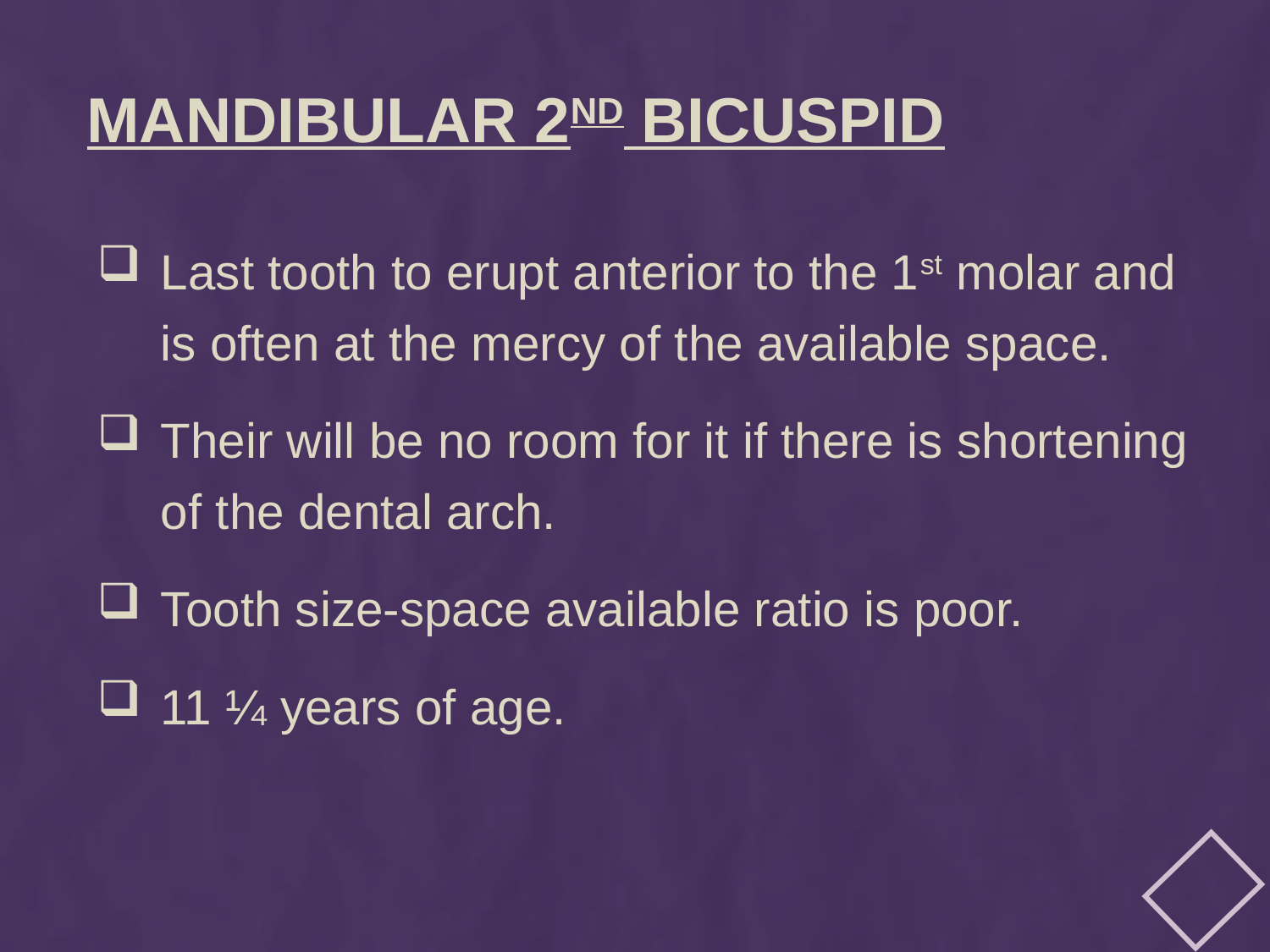

# MANDIBULAR 2ND BICUSPID
Last tooth to erupt anterior to the 1st molar and is often at the mercy of the available space.
Their will be no room for it if there is shortening of the dental arch.
Tooth size-space available ratio is poor.
11 ¼ years of age.